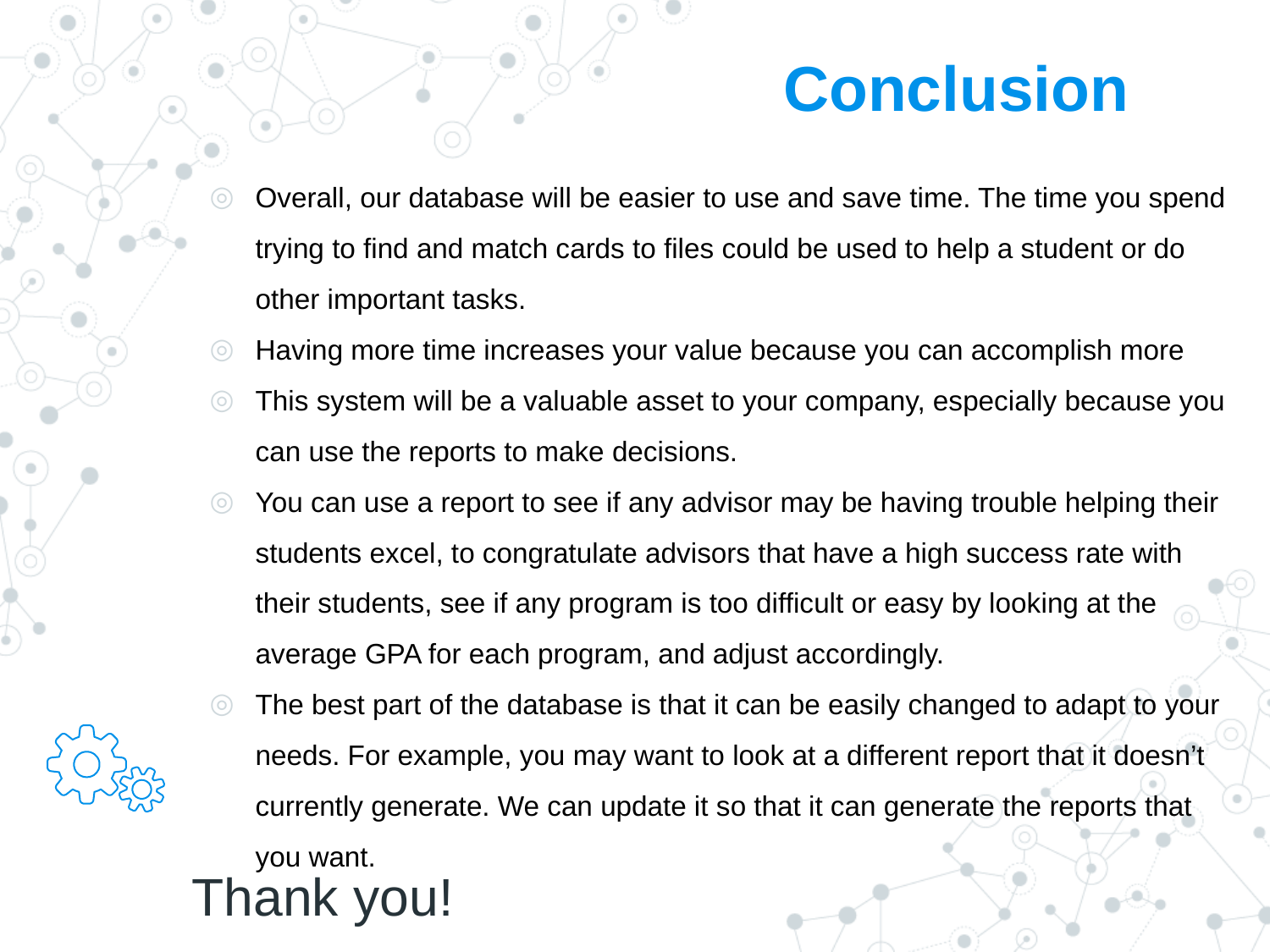

Conclusion
Overall, our database will be easier to use and save time. The time you spend trying to find and match cards to files could be used to help a student or do other important tasks.
Having more time increases your value because you can accomplish more
This system will be a valuable asset to your company, especially because you can use the reports to make decisions.
You can use a report to see if any advisor may be having trouble helping their students excel, to congratulate advisors that have a high success rate with their students, see if any program is too difficult or easy by looking at the average GPA for each program, and adjust accordingly.
The best part of the database is that it can be easily changed to adapt to your needs. For example, you may want to look at a different report that it doesn’t currently generate. We can update it so that it can generate the reports that you want.

Thank you!